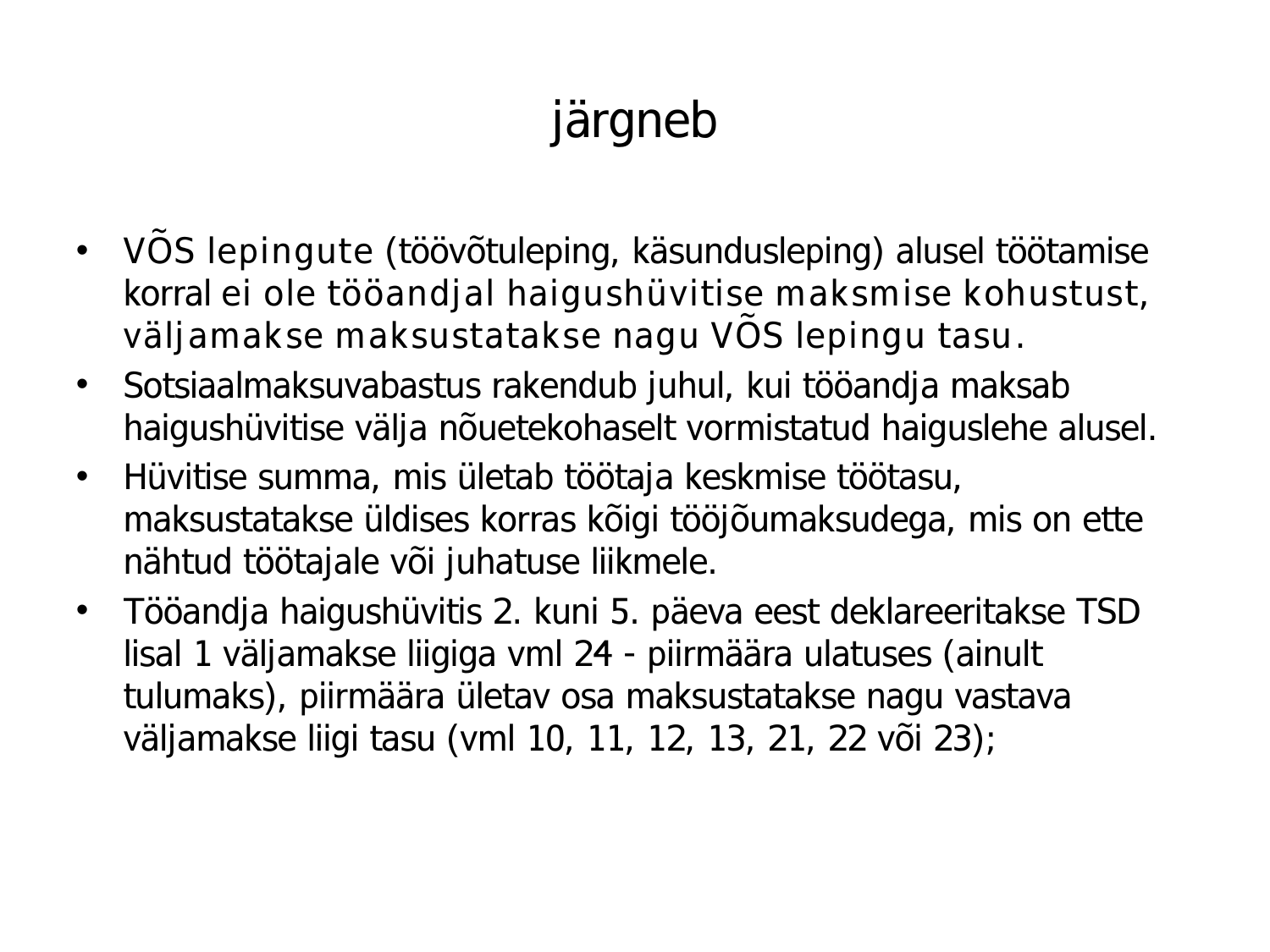

järgneb
VÕS lepingute (töövõtuleping, käsundusleping) alusel töötamise korral ei ole tööandjal haigushüvitise maksmise kohustust, väljamakse maksustatakse nagu VÕS lepingu tasu.
Sotsiaalmaksuvabastus rakendub juhul, kui tööandja maksab haigushüvitise välja nõuetekohaselt vormistatud haiguslehe alusel.
Hüvitise summa, mis ületab töötaja keskmise töötasu, maksustatakse üldises korras kõigi tööjõumaksudega, mis on ette nähtud töötajale või juhatuse liikmele.
Tööandja haigushüvitis 2. kuni 5. päeva eest deklareeritakse TSD lisal 1 väljamakse liigiga vml 24 - piirmäära ulatuses (ainult tulumaks), piirmäära ületav osa maksustatakse nagu vastava väljamakse liigi tasu (vml 10, 11, 12, 13, 21, 22 või 23);